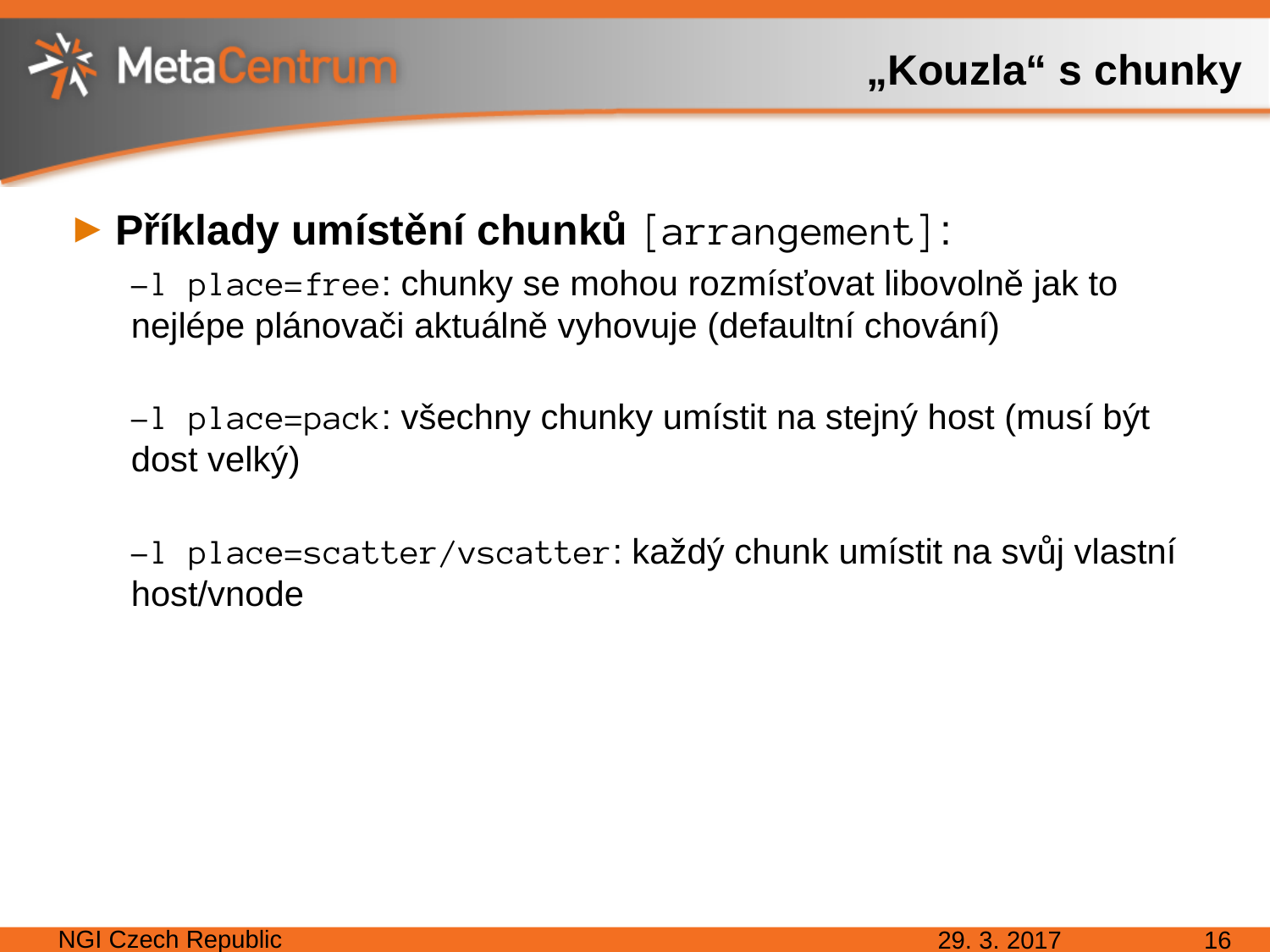

# „Kouzla“ s chunky
Příklady umístění chunků [arrangement]:
-l place=free: chunky se mohou rozmísťovat libovolně jak to nejlépe plánovači aktuálně vyhovuje (defaultní chování)
-l place=pack: všechny chunky umístit na stejný host (musí být dost velký)
-l place=scatter/vscatter: každý chunk umístit na svůj vlastní host/vnode
NGI Czech Republic
29. 3. 2017
16